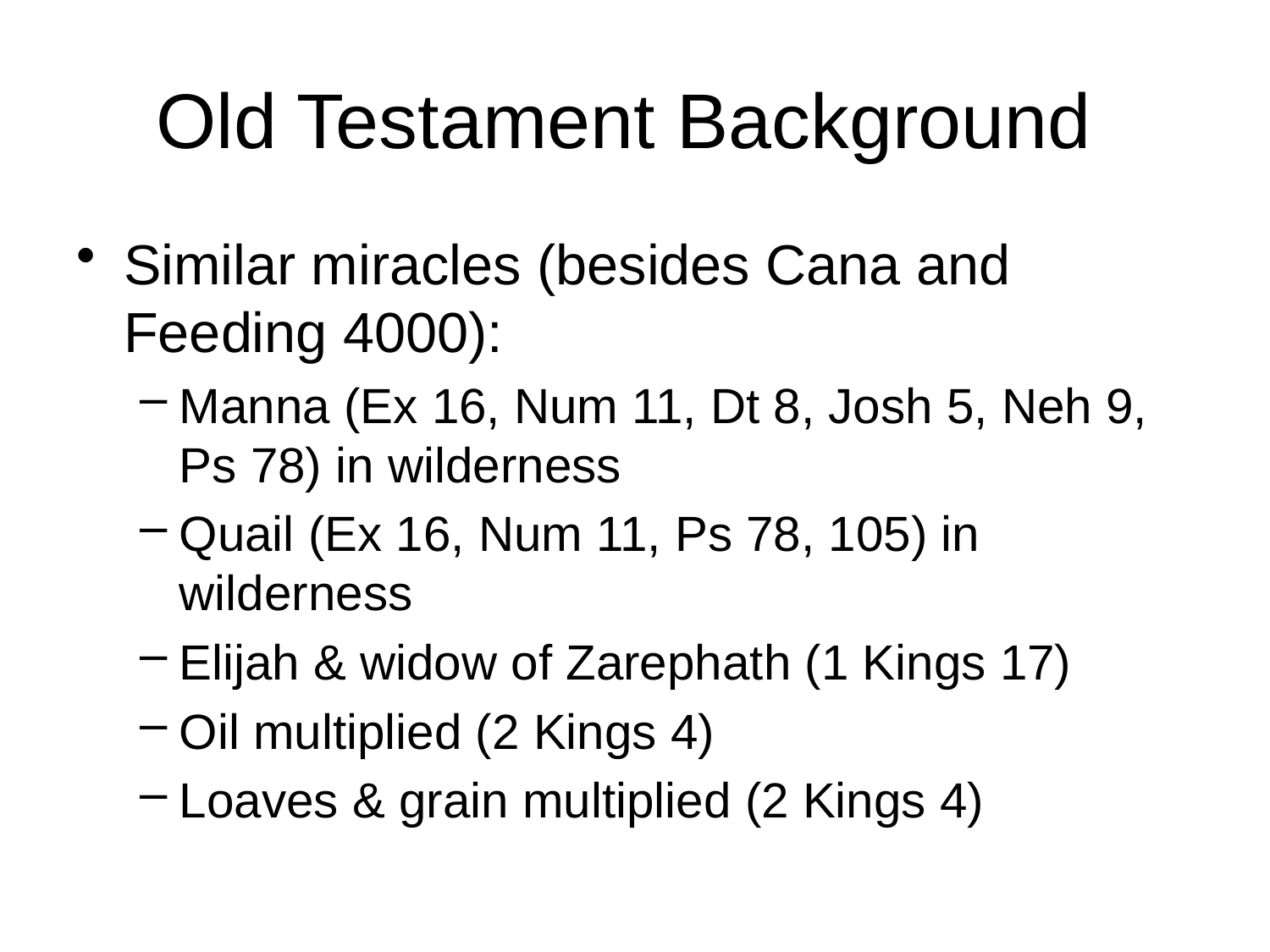

# Old Testament Background
Similar miracles (besides Cana and Feeding 4000):
Manna (Ex 16, Num 11, Dt 8, Josh 5, Neh 9, Ps 78) in wilderness
Quail (Ex 16, Num 11, Ps 78, 105) in wilderness
Elijah & widow of Zarephath (1 Kings 17)
Oil multiplied (2 Kings 4)
Loaves & grain multiplied (2 Kings 4)